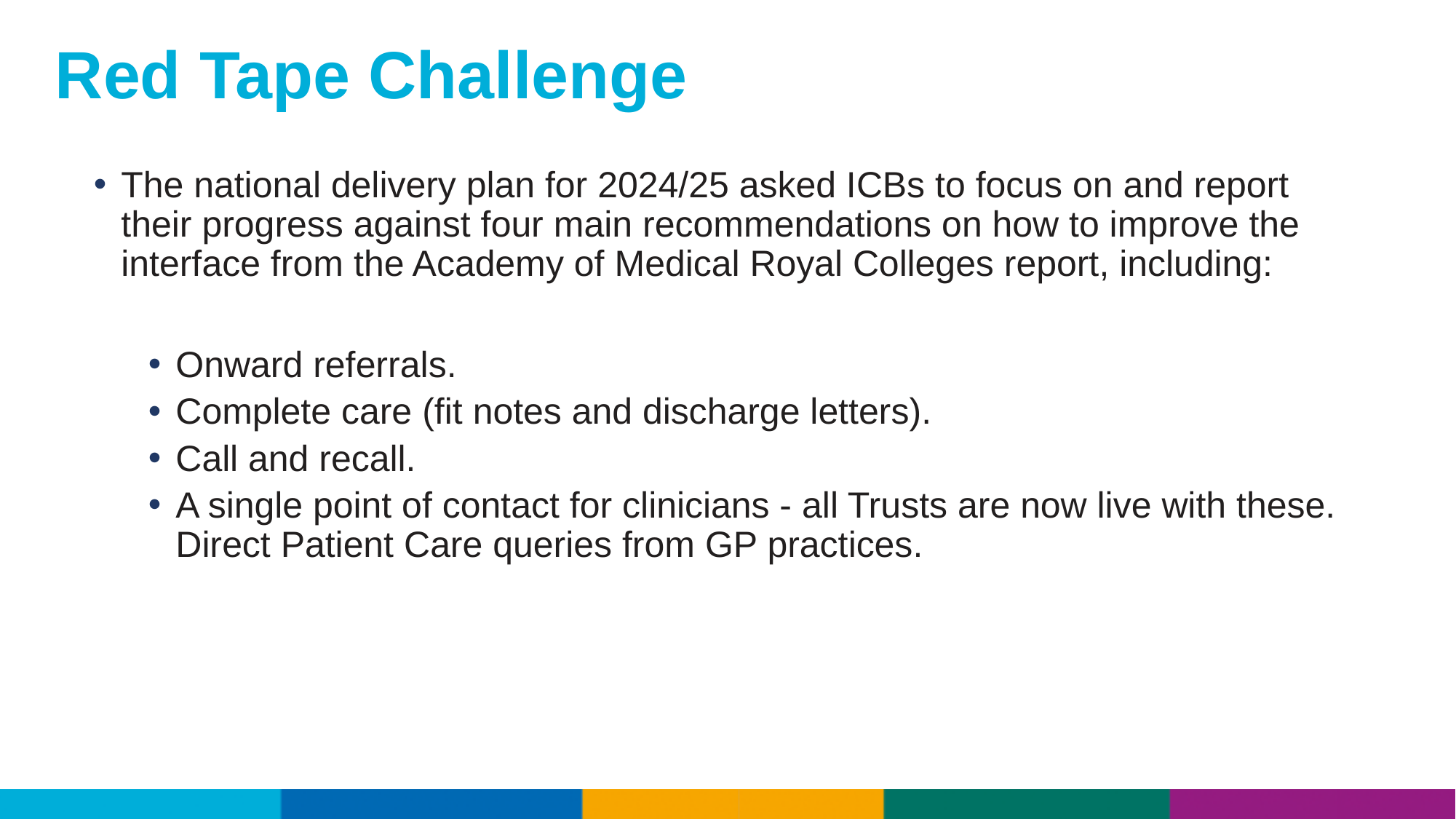

Red Tape Challenge
The national delivery plan for 2024/25 asked ICBs to focus on and report their progress against four main recommendations on how to improve the interface from the Academy of Medical Royal Colleges report, including:

Onward referrals.
Complete care (fit notes and discharge letters).
Call and recall.
A single point of contact for clinicians - all Trusts are now live with these. Direct Patient Care queries from GP practices.